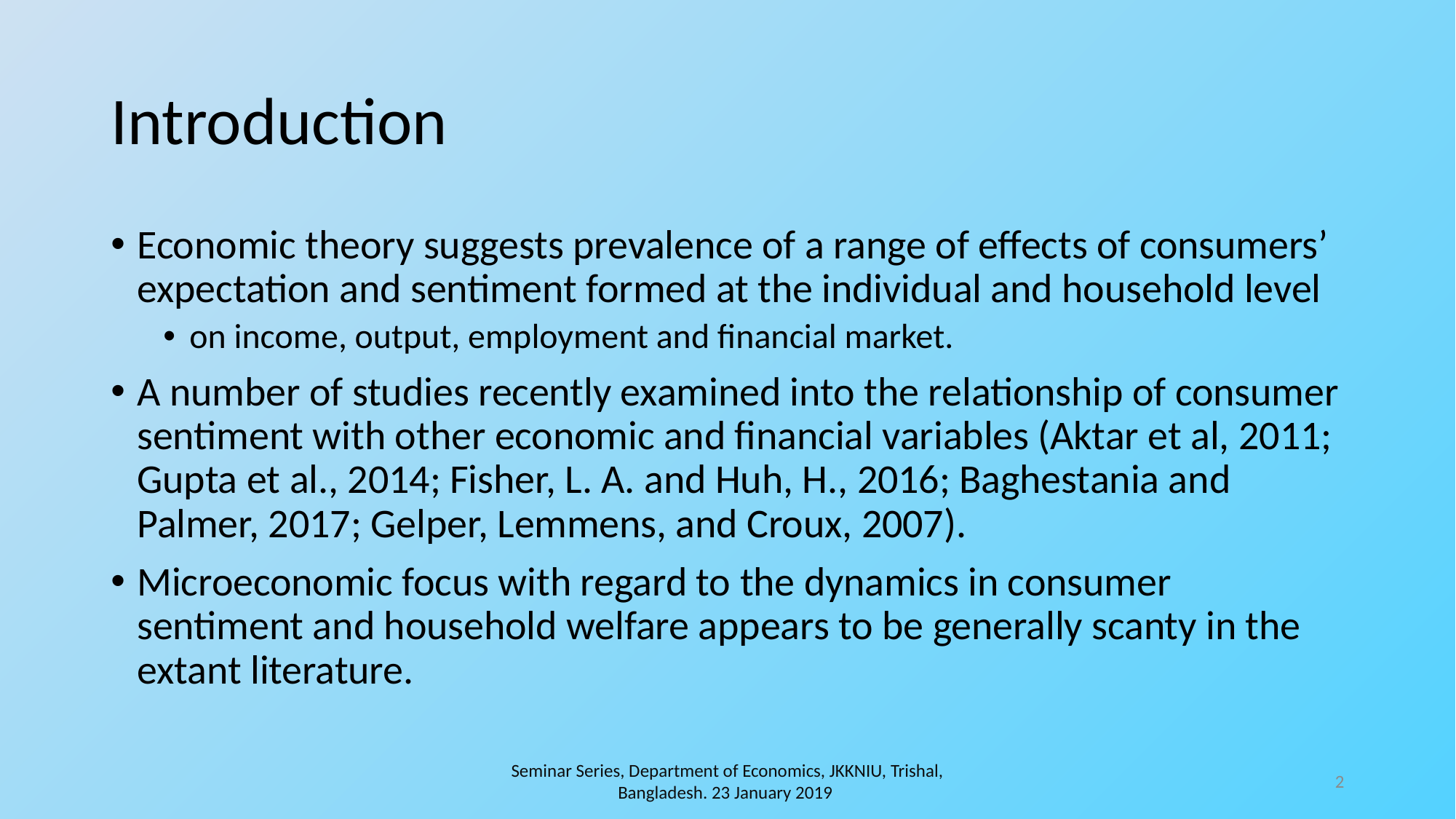

# Introduction
Economic theory suggests prevalence of a range of effects of consumers’ expectation and sentiment formed at the individual and household level
on income, output, employment and financial market.
A number of studies recently examined into the relationship of consumer sentiment with other economic and financial variables (Aktar et al, 2011; Gupta et al., 2014; Fisher, L. A. and Huh, H., 2016; Baghestania and Palmer, 2017; Gelper, Lemmens, and Croux, 2007).
Microeconomic focus with regard to the dynamics in consumer sentiment and household welfare appears to be generally scanty in the extant literature.

Seminar Series, Department of Economics, JKKNIU, Trishal, Bangladesh. 23 January 2019
2